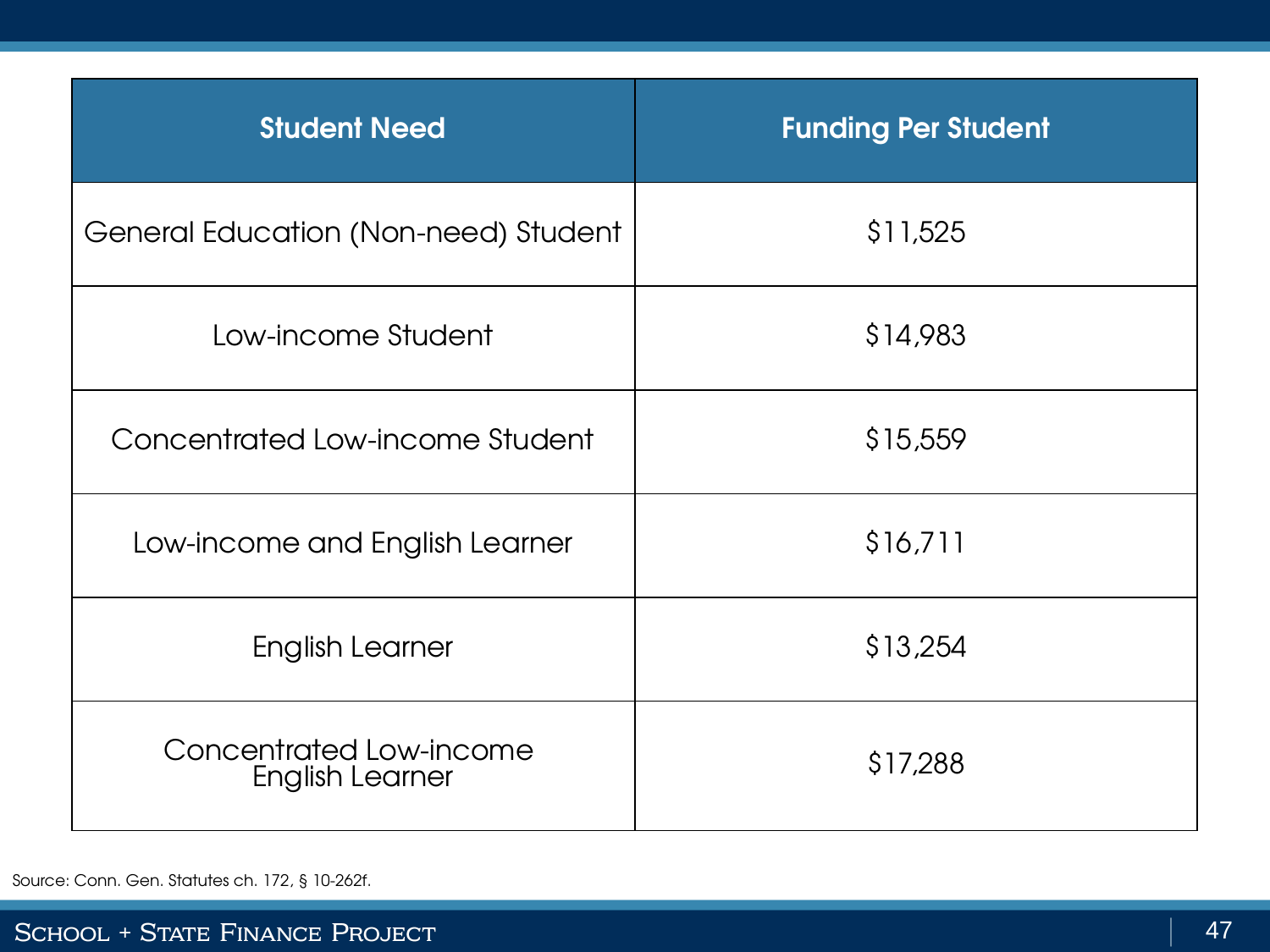

| Student Need | Funding Per Student |
| --- | --- |
| General Education (Non-need) Student | $11,525 |
| Low-income Student | $14,983 |
| Concentrated Low-income Student | $15,559 |
| Low-income and English Learner | $16,711 |
| English Learner | $13,254 |
| Concentrated Low-income English Learner | $17,288 |
Source: Conn. Gen. Statutes ch. 172, § 10-262f.
47